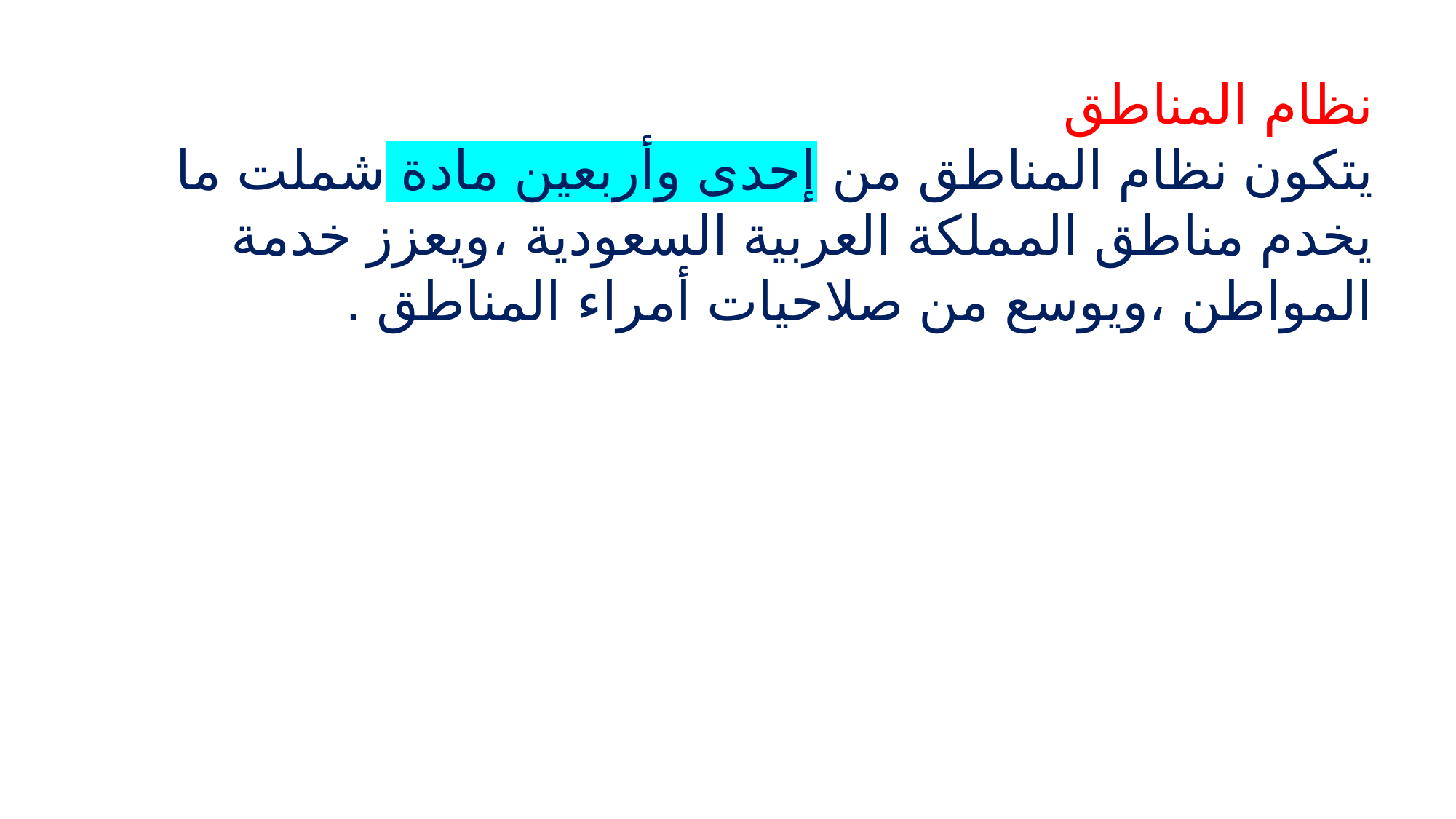

نظام المناطق
يتكون نظام المناطق من إحدى وأربعين مادة شملت ما يخدم مناطق المملكة العربية السعودية ،ويعزز خدمة المواطن ،ويوسع من صلاحيات أمراء المناطق .